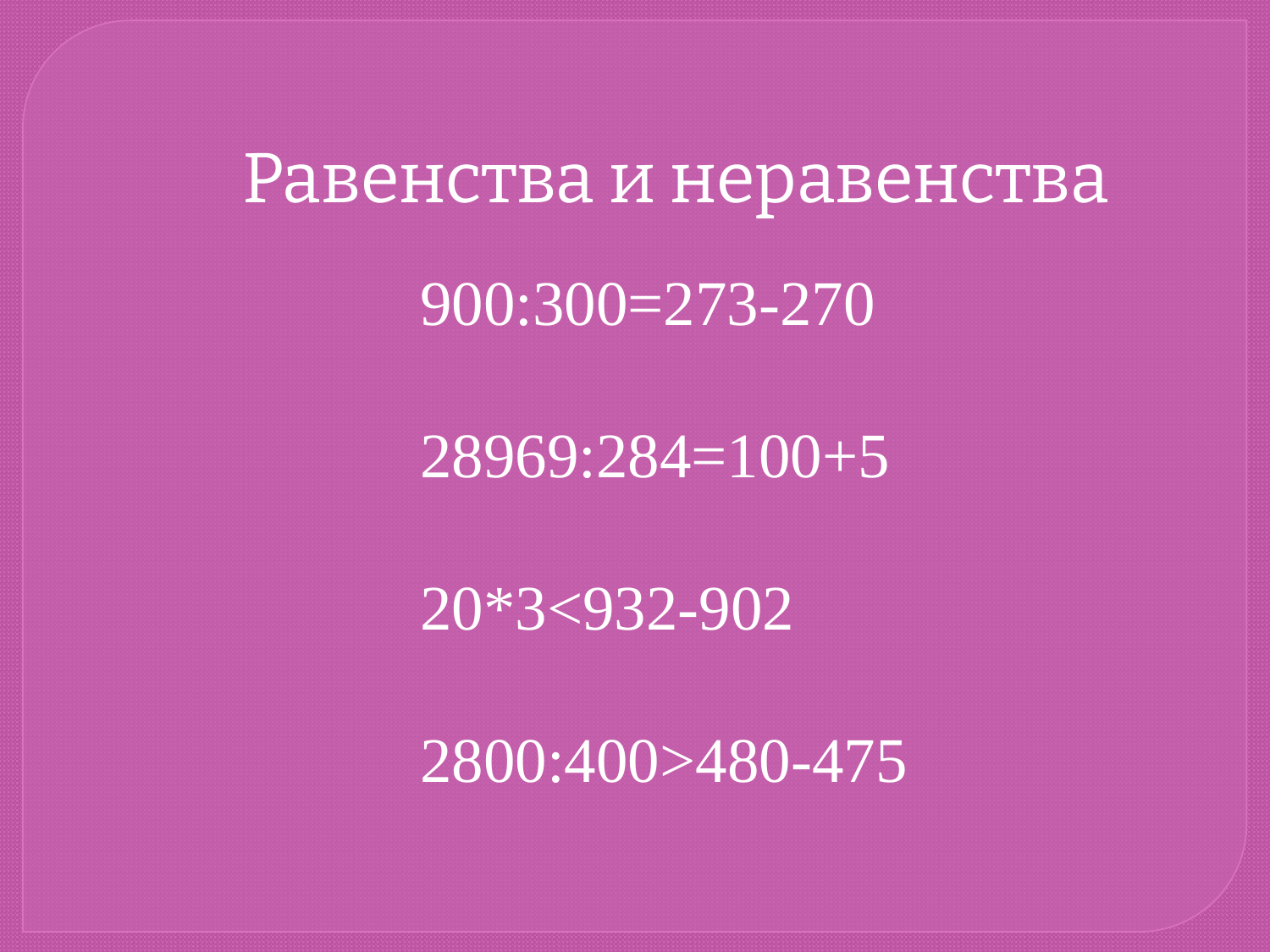

Равенства и неравенства
900:300=273-270

28969:284=100+5

20*3<932-902

2800:400>480-475